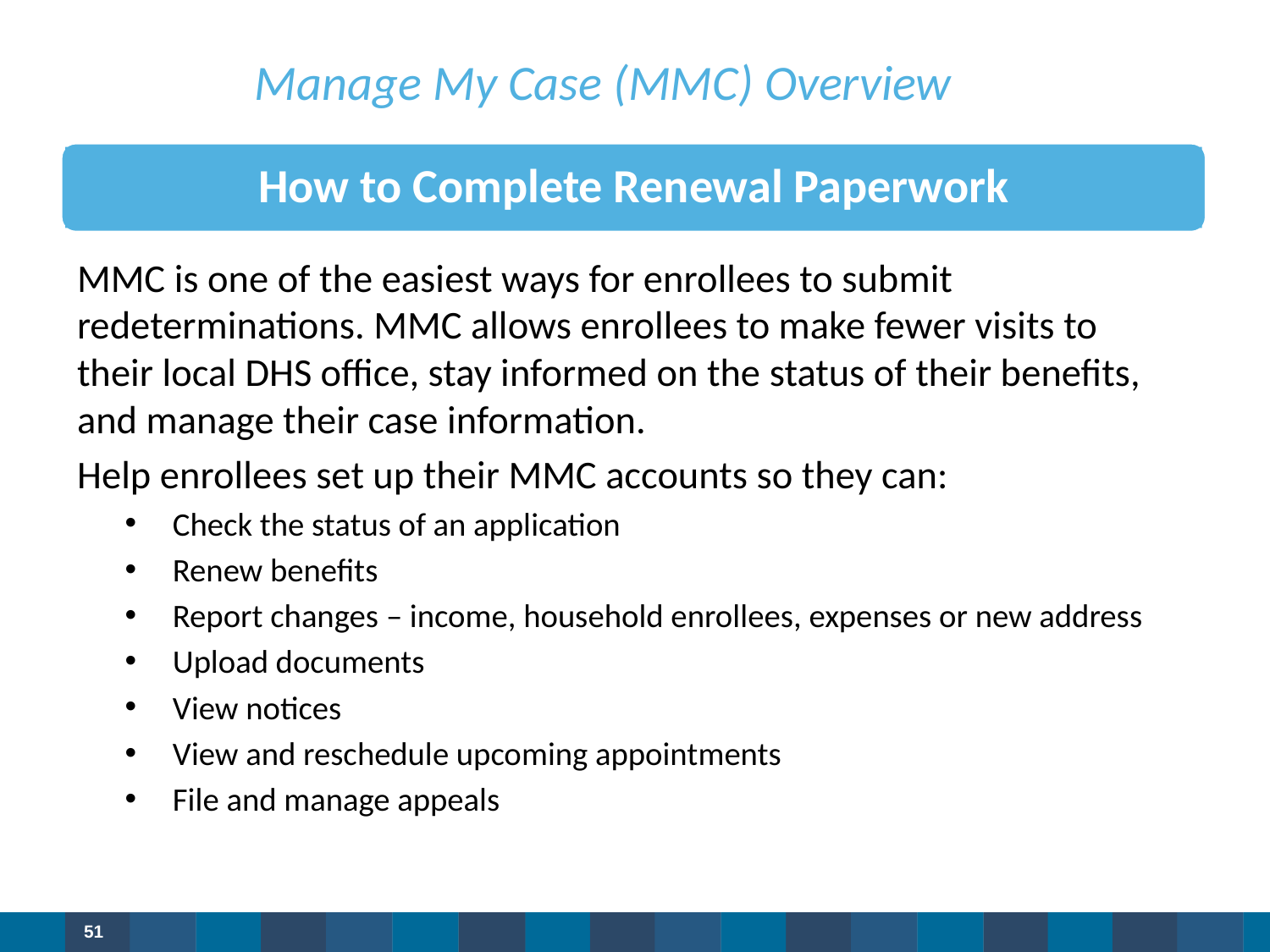

# Manage My Case (MMC) Overview

How to Complete Renewal Paperwork
MMC is one of the easiest ways for enrollees to submit redeterminations. MMC allows enrollees to make fewer visits to their local DHS office, stay informed on the status of their benefits, and manage their case information.
Help enrollees set up their MMC accounts so they can:
Check the status of an application
Renew benefits
Report changes – income, household enrollees, expenses or new address
Upload documents
View notices
View and reschedule upcoming appointments
File and manage appeals

51